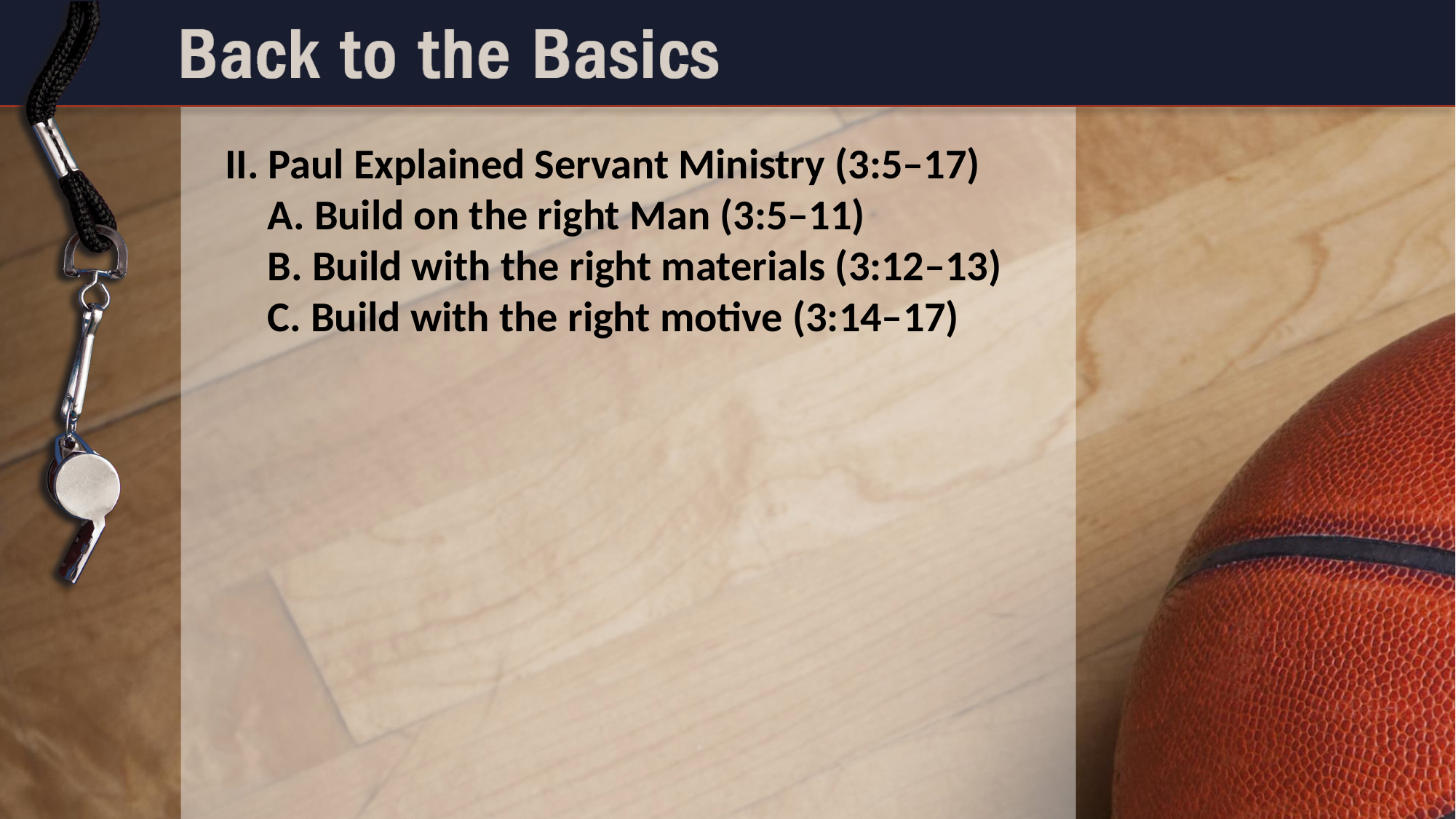

II. Paul Explained Servant Ministry (3:5–17)
	A. Build on the right Man (3:5–11)
	B. Build with the right materials (3:12–13)
	C. Build with the right motive (3:14–17)